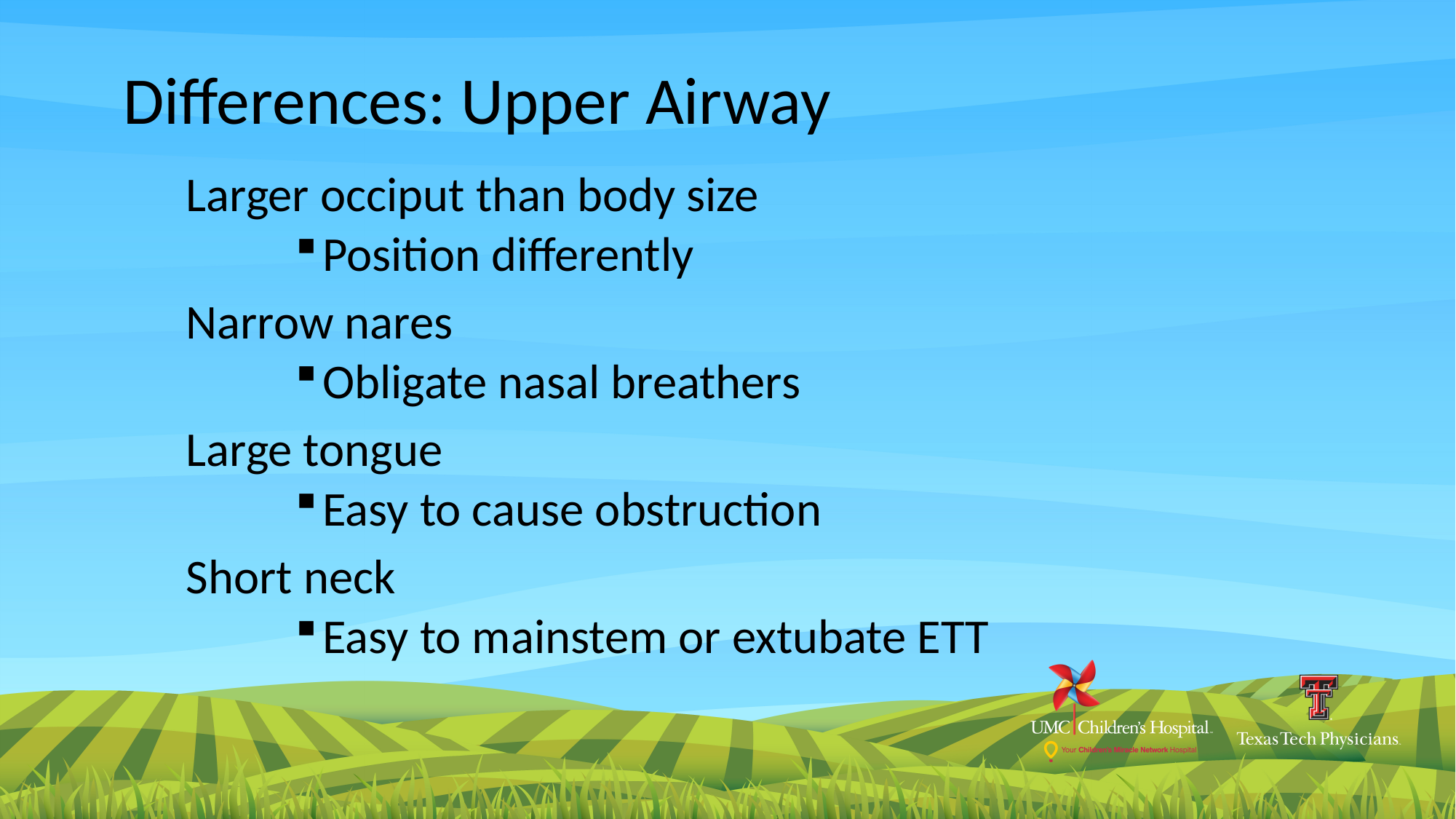

# Differences: Upper Airway
Larger occiput than body size
Position differently
Narrow nares
Obligate nasal breathers
Large tongue
Easy to cause obstruction
Short neck
Easy to mainstem or extubate ETT